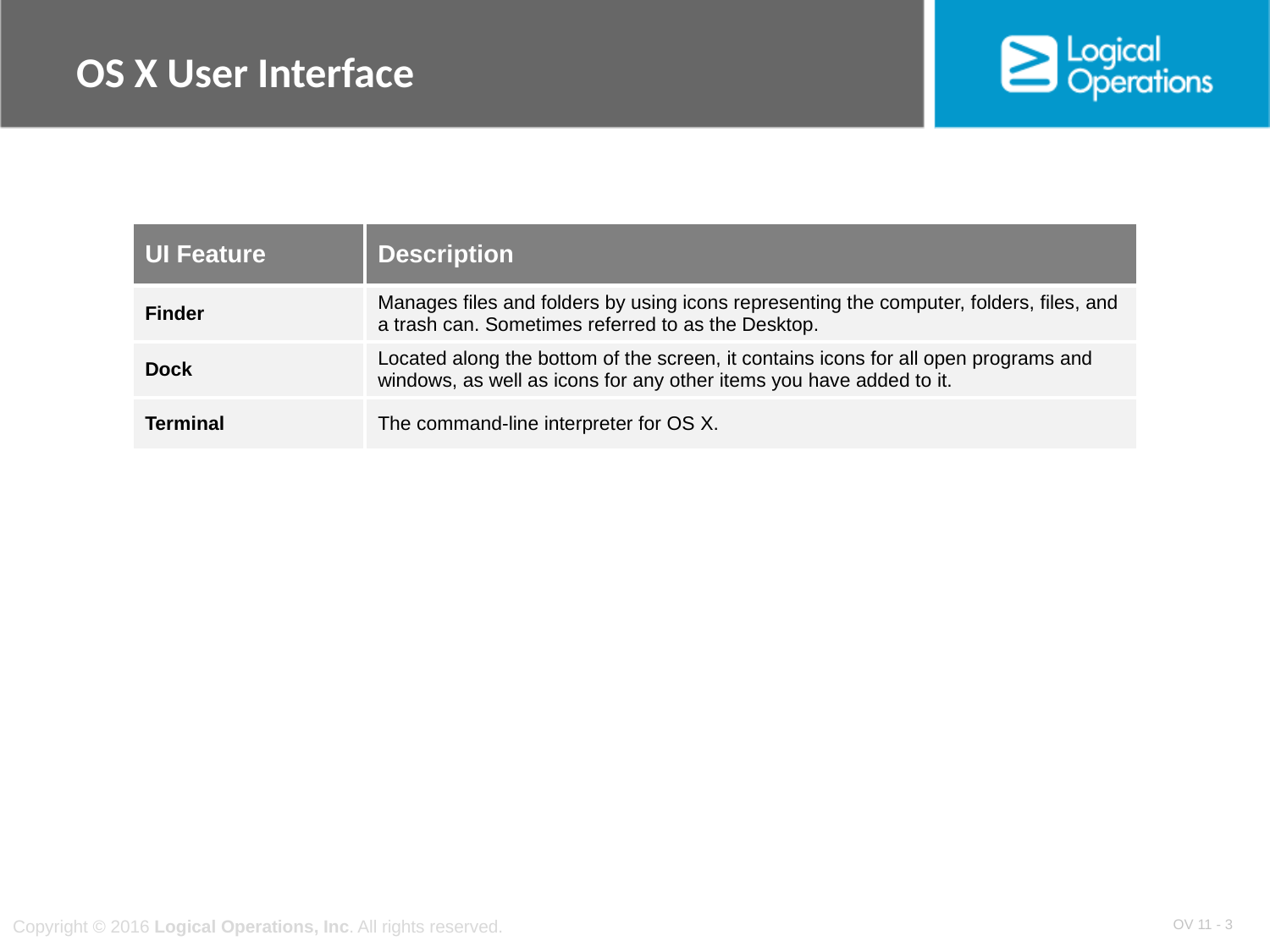

# OS X User Interface
| UI Feature | Description |
| --- | --- |
| Finder | Manages files and folders by using icons representing the computer, folders, files, and a trash can. Sometimes referred to as the Desktop. |
| Dock | Located along the bottom of the screen, it contains icons for all open programs and windows, as well as icons for any other items you have added to it. |
| Terminal | The command-line interpreter for OS X. |